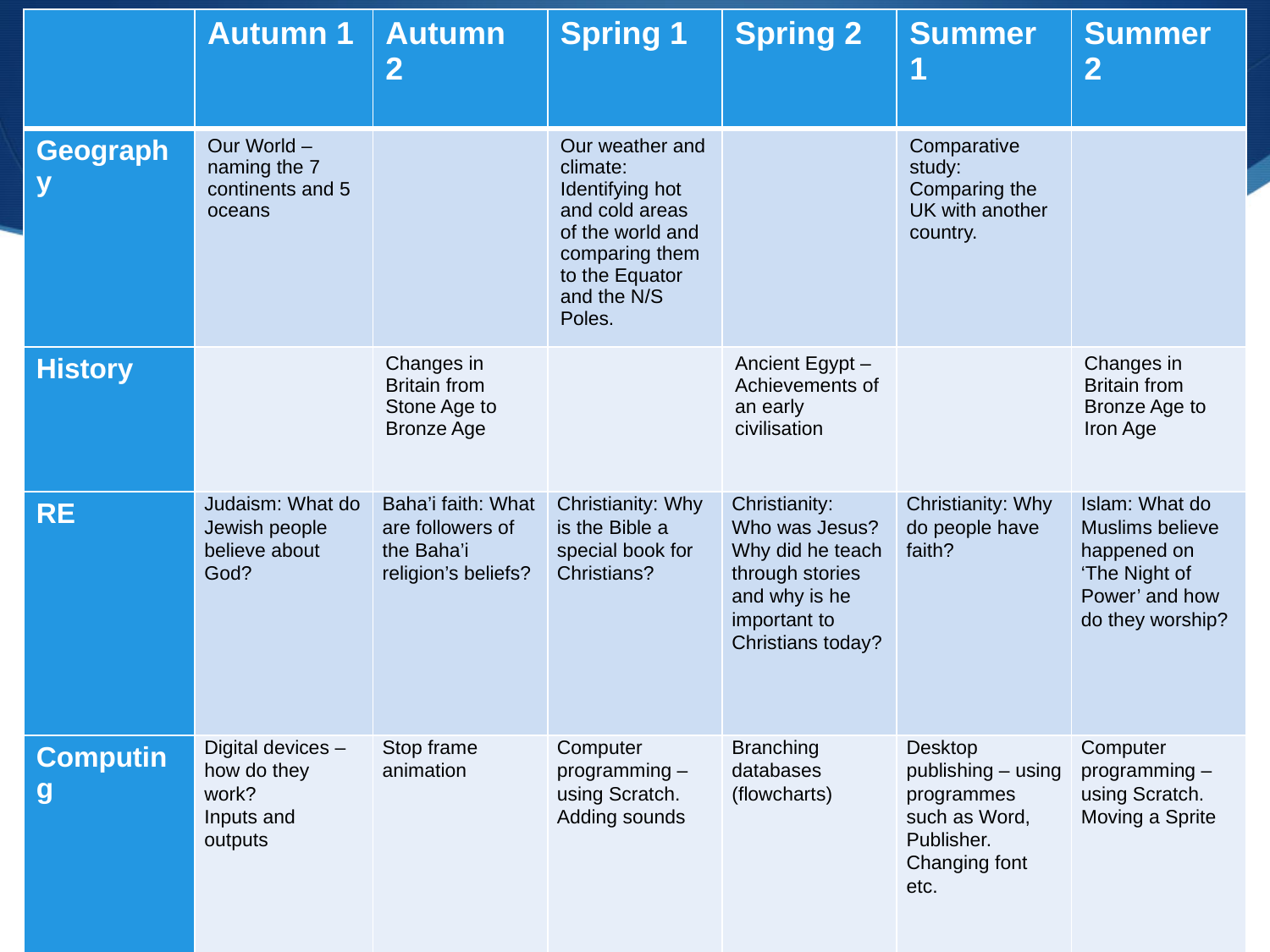

|  | Autumn 1 | Autumn 2 | Spring 1 | Spring 2 | Summer 1 | Summer 2 |
| --- | --- | --- | --- | --- | --- | --- |
| Geography | Our World – naming the 7 continents and 5 oceans |  | Our weather and climate: Identifying hot and cold areas of the world and comparing them to the Equator and the N/S Poles. |  | Comparative study: Comparing the UK with another country. |  |
| History |  | Changes in Britain from Stone Age to Bronze Age |  | Ancient Egypt – Achievements of an early civilisation |  | Changes in Britain from Bronze Age to Iron Age |
| RE | Judaism: What do Jewish people believe about God? | Baha’i faith: What are followers of the Baha’i religion’s beliefs? | Christianity: Why is the Bible a special book for Christians? | Christianity: Who was Jesus? Why did he teach through stories and why is he important to Christians today? | Christianity: Why do people have faith? | Islam: What do Muslims believe happened on ‘The Night of Power’ and how do they worship? |
| Computing | Digital devices – how do they work? Inputs and outputs | Stop frame animation | Computer programming – using Scratch. Adding sounds | Branching databases (flowcharts) | Desktop publishing – using programmes such as Word, Publisher. Changing font etc. | Computer programming – using Scratch. Moving a Sprite |
# Overview of Topics